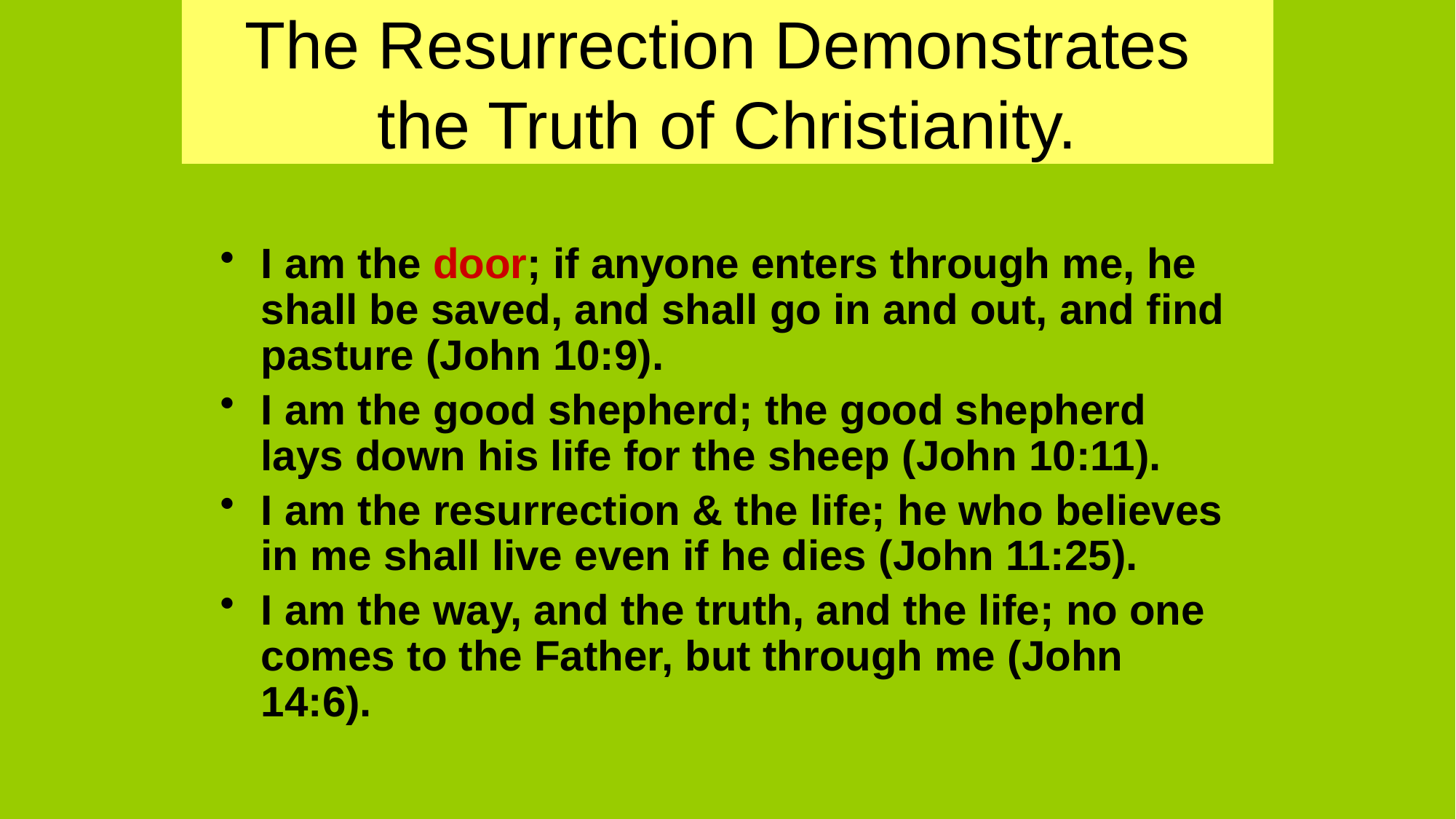

# The Resurrection Demonstrates  the Truth of Christianity.
I am the door; if anyone enters through me, he shall be saved, and shall go in and out, and find pasture (John 10:9).
I am the good shepherd; the good shepherd lays down his life for the sheep (John 10:11).
I am the resurrection & the life; he who believes in me shall live even if he dies (John 11:25).
I am the way, and the truth, and the life; no one comes to the Father, but through me (John 14:6).